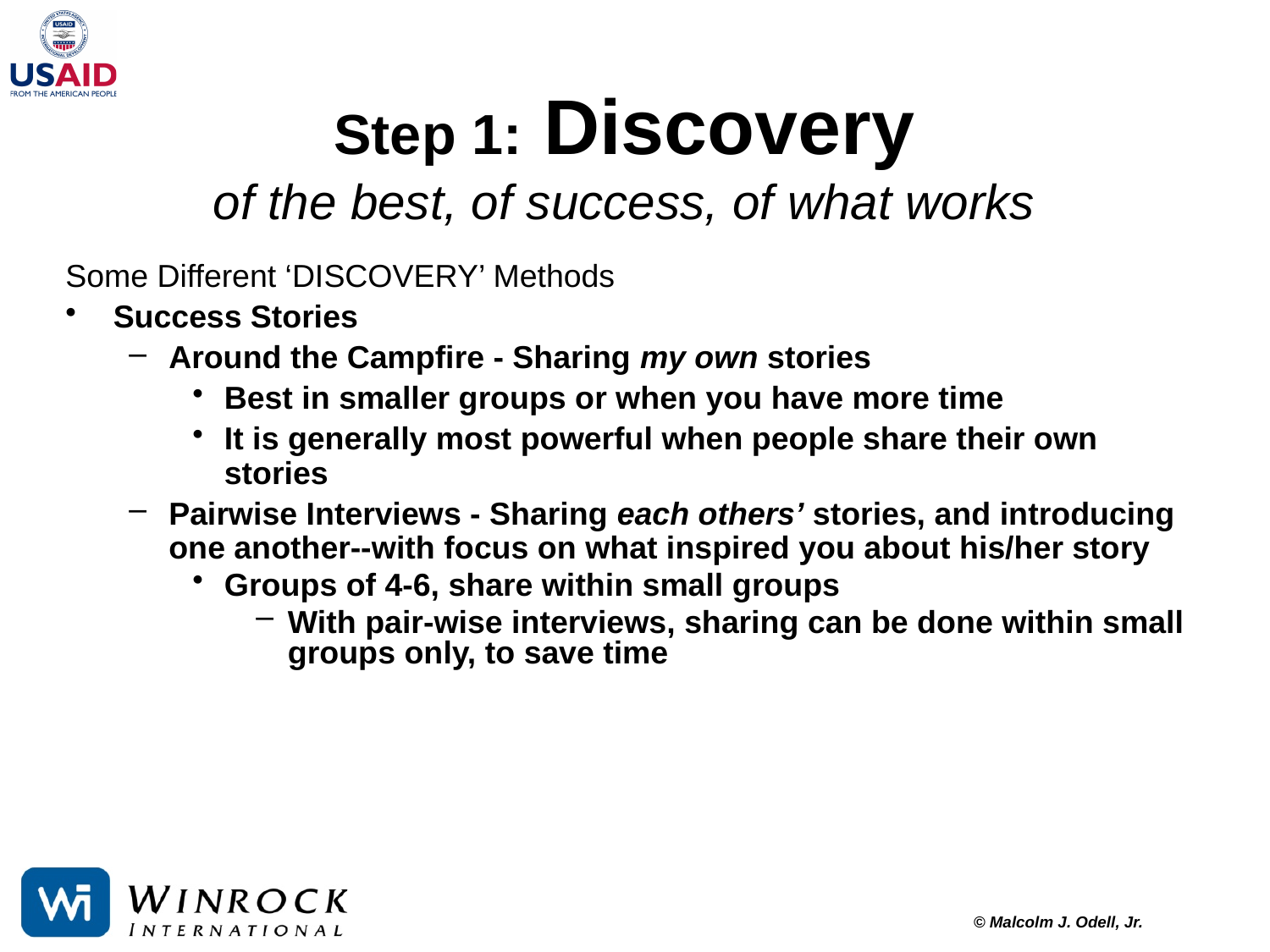

# Step 1: Discovery of the best, of success, of what works
Some Different ‘DISCOVERY’ Methods
Success Stories
Around the Campfire - Sharing my own stories
Best in smaller groups or when you have more time
It is generally most powerful when people share their own stories
Pairwise Interviews - Sharing each others’ stories, and introducing one another--with focus on what inspired you about his/her story
Groups of 4-6, share within small groups
With pair-wise interviews, sharing can be done within small groups only, to save time

© Malcolm J. Odell, Jr.